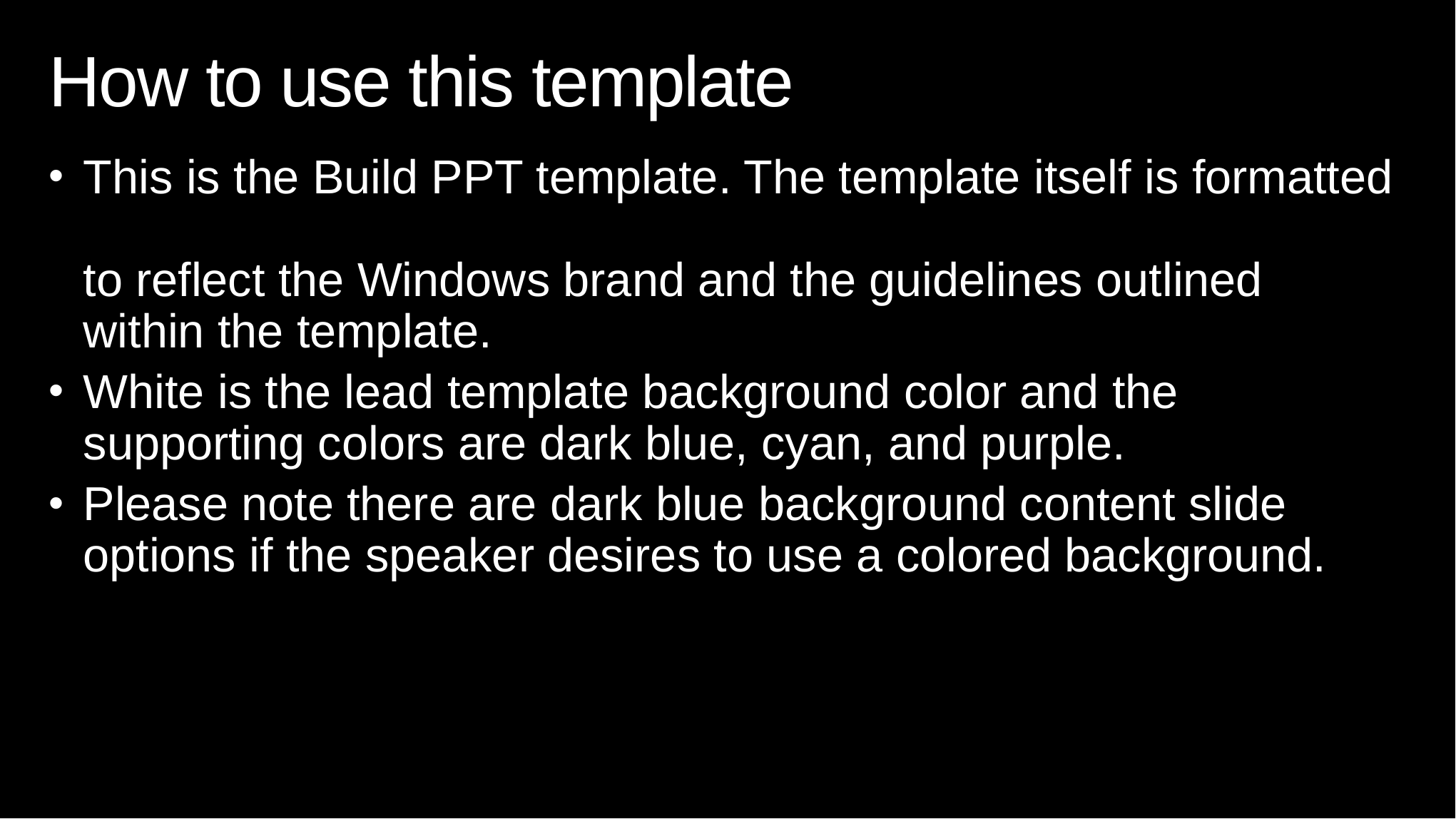

# How to use this template
This is the Build PPT template. The template itself is formatted
to reflect the Windows brand and the guidelines outlined
within the template.
White is the lead template background color and the supporting colors are dark blue, cyan, and purple.
Please note there are dark blue background content slide options if the speaker desires to use a colored background.